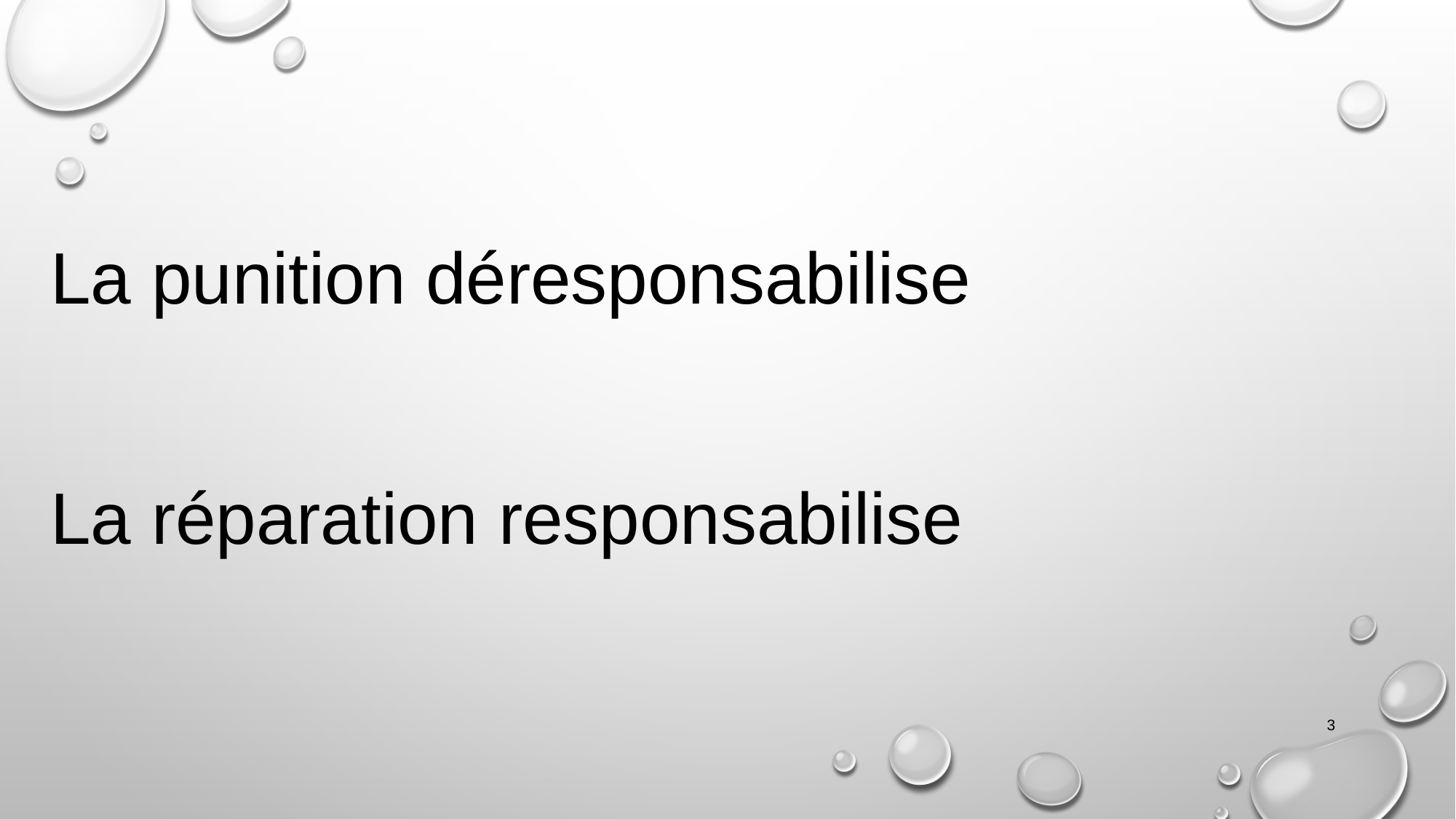

La punition déresponsabilise

La réparation responsabilise

3